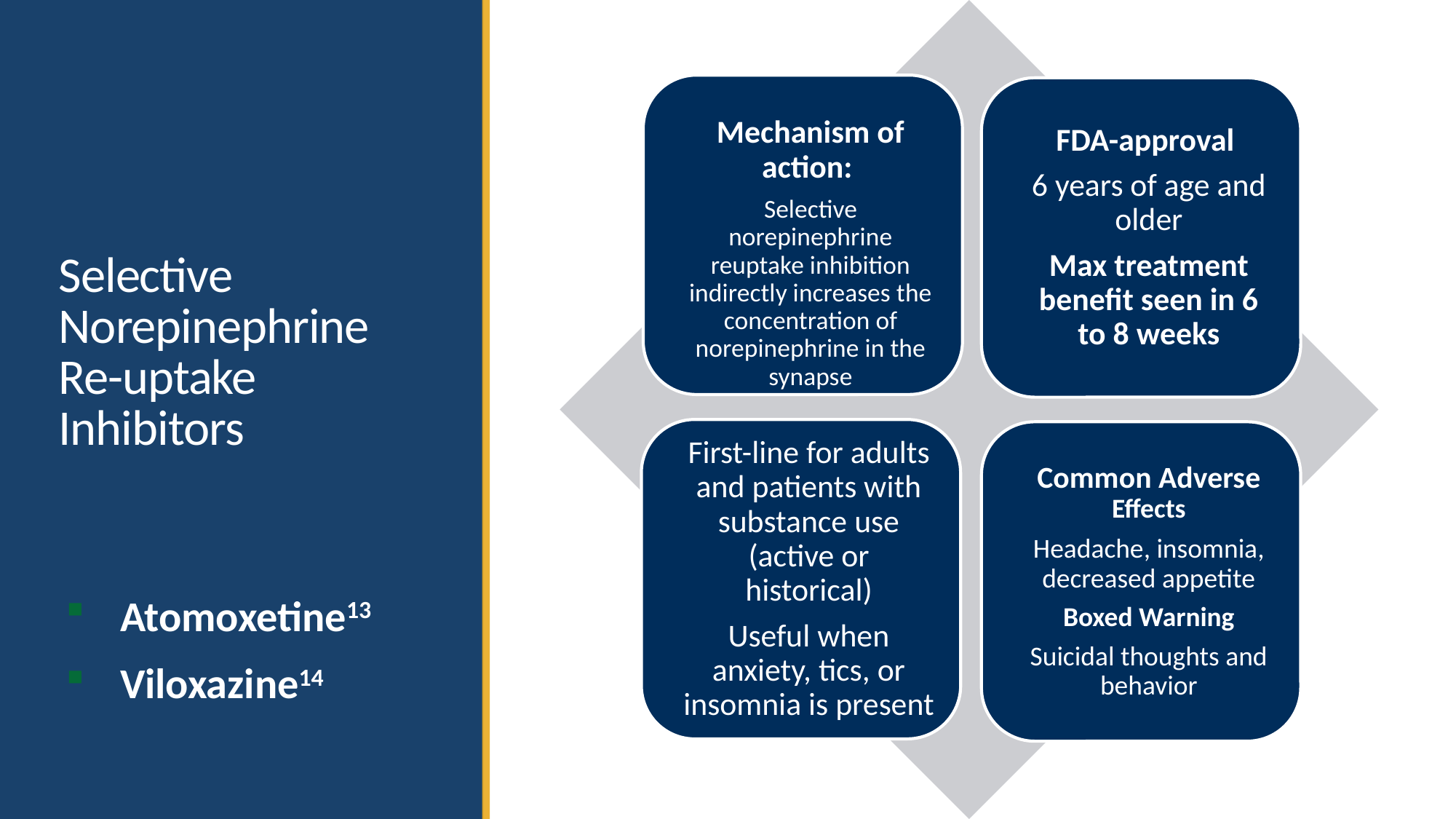

First-line for adults and patients with substance use (active or historical)
Useful when anxiety, tics, or insomnia is present
FDA-approval
6 years of age and older
Max treatment benefit seen in 6 to 8 weeks
Mechanism of action:
Selective norepinephrine reuptake inhibition indirectly increases the concentration of norepinephrine in the synapse
Common Adverse Effects
Headache, insomnia, decreased appetite
Boxed Warning
Suicidal thoughts and behavior
# Selective Norepinephrine Re-uptake Inhibitors
Atomoxetine13
Viloxazine14